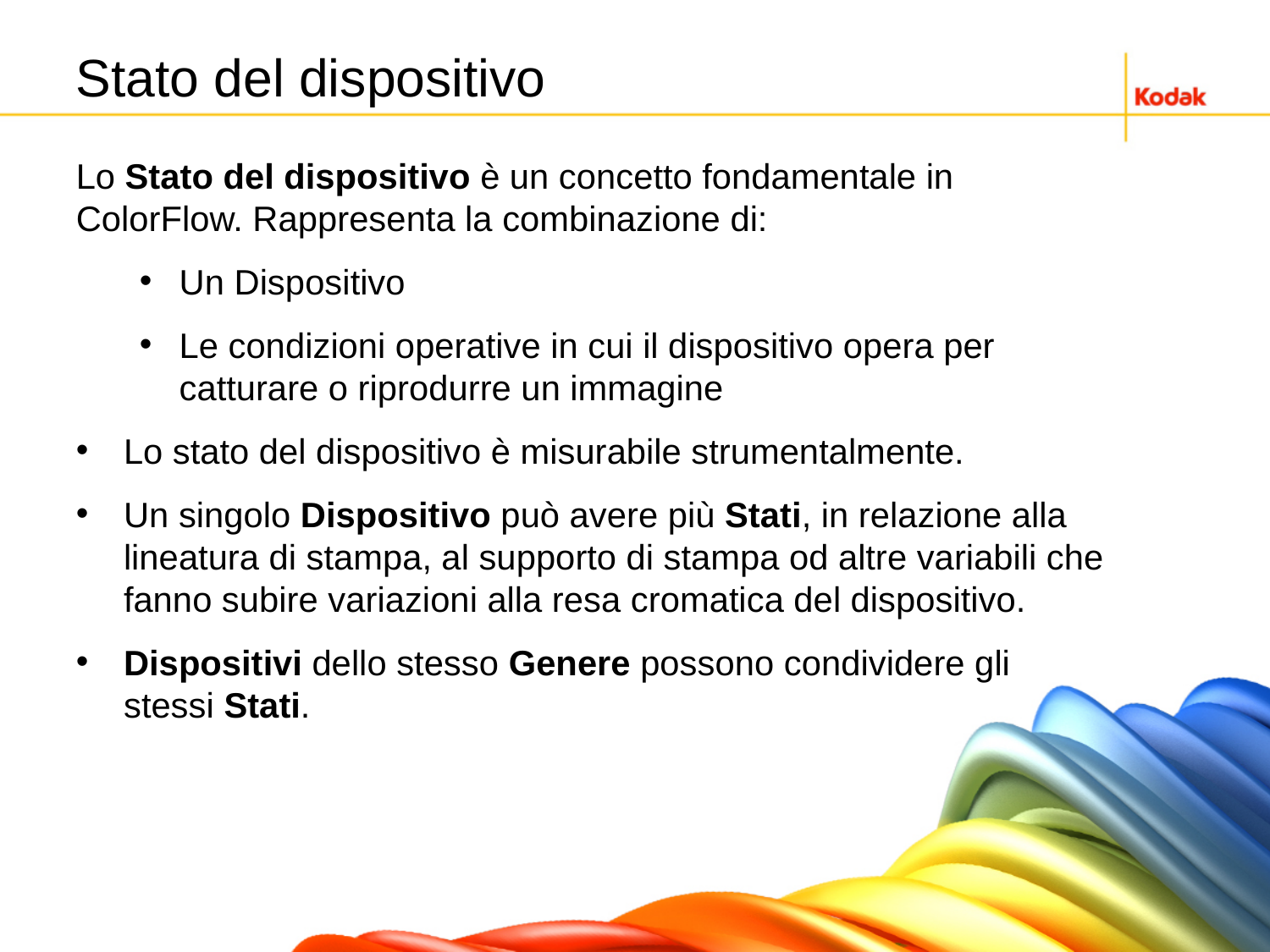

# Stato del dispositivo
Lo Stato del dispositivo è un concetto fondamentale in ColorFlow. Rappresenta la combinazione di:
Un Dispositivo
Le condizioni operative in cui il dispositivo opera per catturare o riprodurre un immagine
Lo stato del dispositivo è misurabile strumentalmente.
Un singolo Dispositivo può avere più Stati, in relazione alla lineatura di stampa, al supporto di stampa od altre variabili che fanno subire variazioni alla resa cromatica del dispositivo.
Dispositivi dello stesso Genere possono condividere gli stessi Stati.